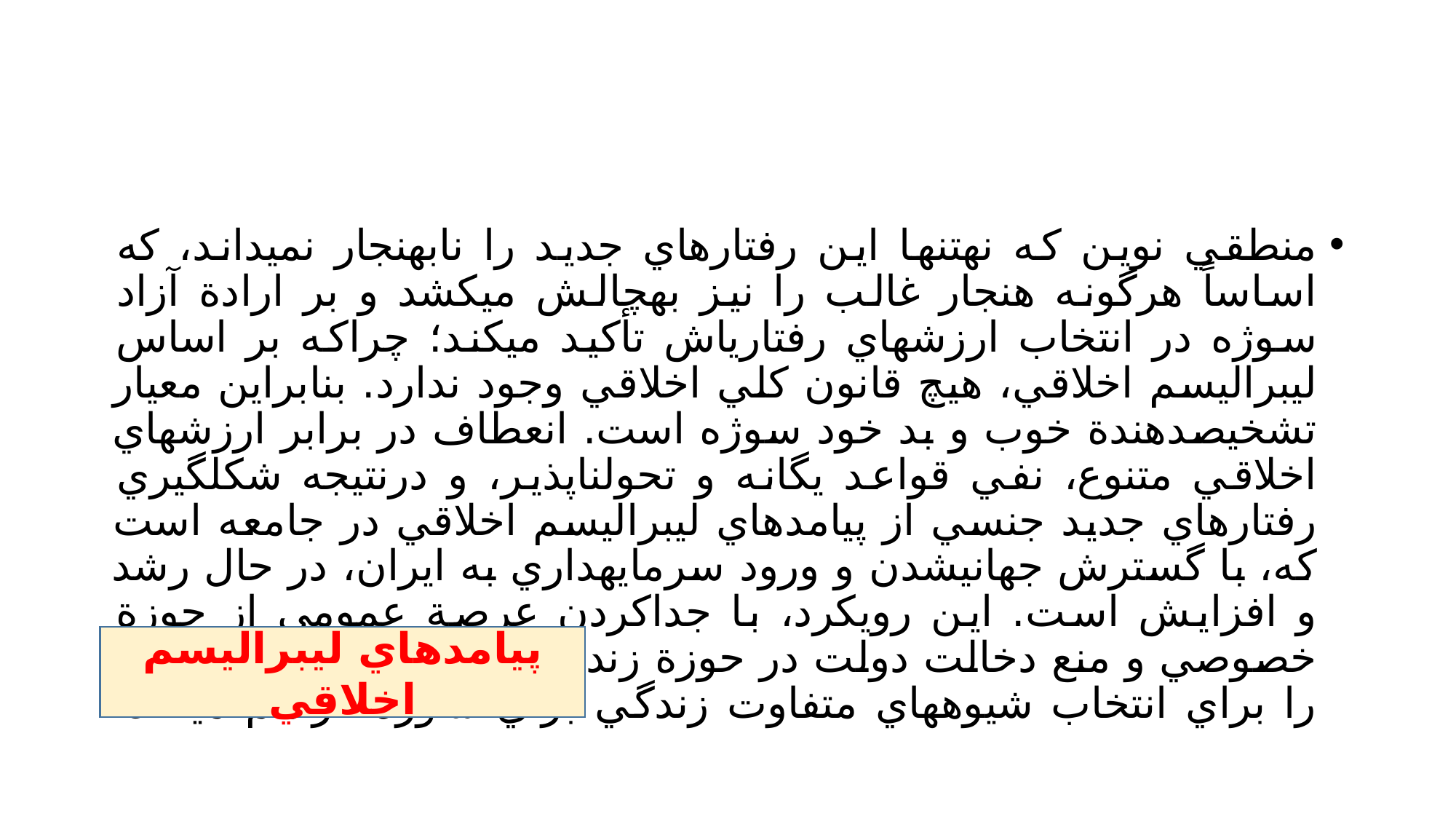

#
منطقي نوين كه نهتنها اين رفتارهاي جديد را نابهنجار نميداند، كه اساساً هرگونه هنجار غالب را نيز بهچالش ميكشد و بر ارادة آزاد سوژه در انتخاب ارزشهاي رفتارياش تأكيد ميكند؛ چراكه بر اساس ليبراليسم اخلاقي، هيچ قانون كلي اخلاقي وجود ندارد. بنابراين معيار تشخيصدهندة خوب و بد خود سوژه است. انعطاف در برابر ارزشهاي اخلاقي متنوع، نفي قواعد يگانه و تحولناپذير، و درنتيجه شكلگيري رفتارهاي جديد جنسي از پيامدهاي ليبراليسم اخلاقي در جامعه است كه، با گسترش جهانيشدن و ورود سرمايهداري به ايران، در حال رشد و افزايش است. اين رويكرد، با جداكردن عرصة عمومي از حوزة خصوصي و منع دخالت دولت در حوزة زندگي شخصي، آزادي بسياري را براي انتخاب شيوههاي متفاوت زندگي براي سوژه فراهم ميكند
پيامدهاي ليبراليسم اخلاقي